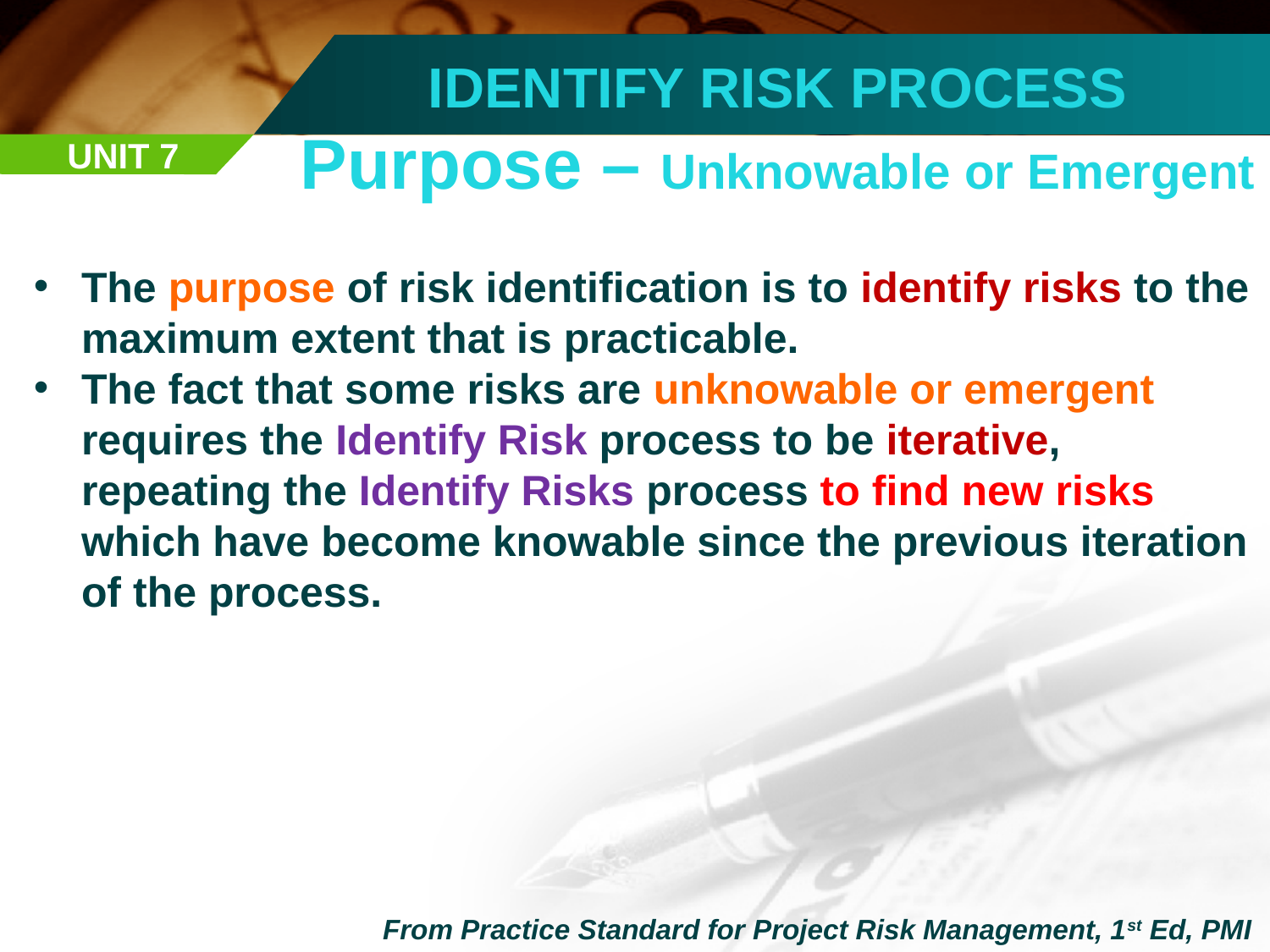

IDENTIFY RISK PROCESS
Purpose – Unknowable or Emergent
UNIT 7
The purpose of risk identification is to identify risks to the maximum extent that is practicable.
The fact that some risks are unknowable or emergent requires the Identify Risk process to be iterative, repeating the Identify Risks process to find new risks which have become knowable since the previous iteration of the process.
From Practice Standard for Project Risk Management, 1st Ed, PMI